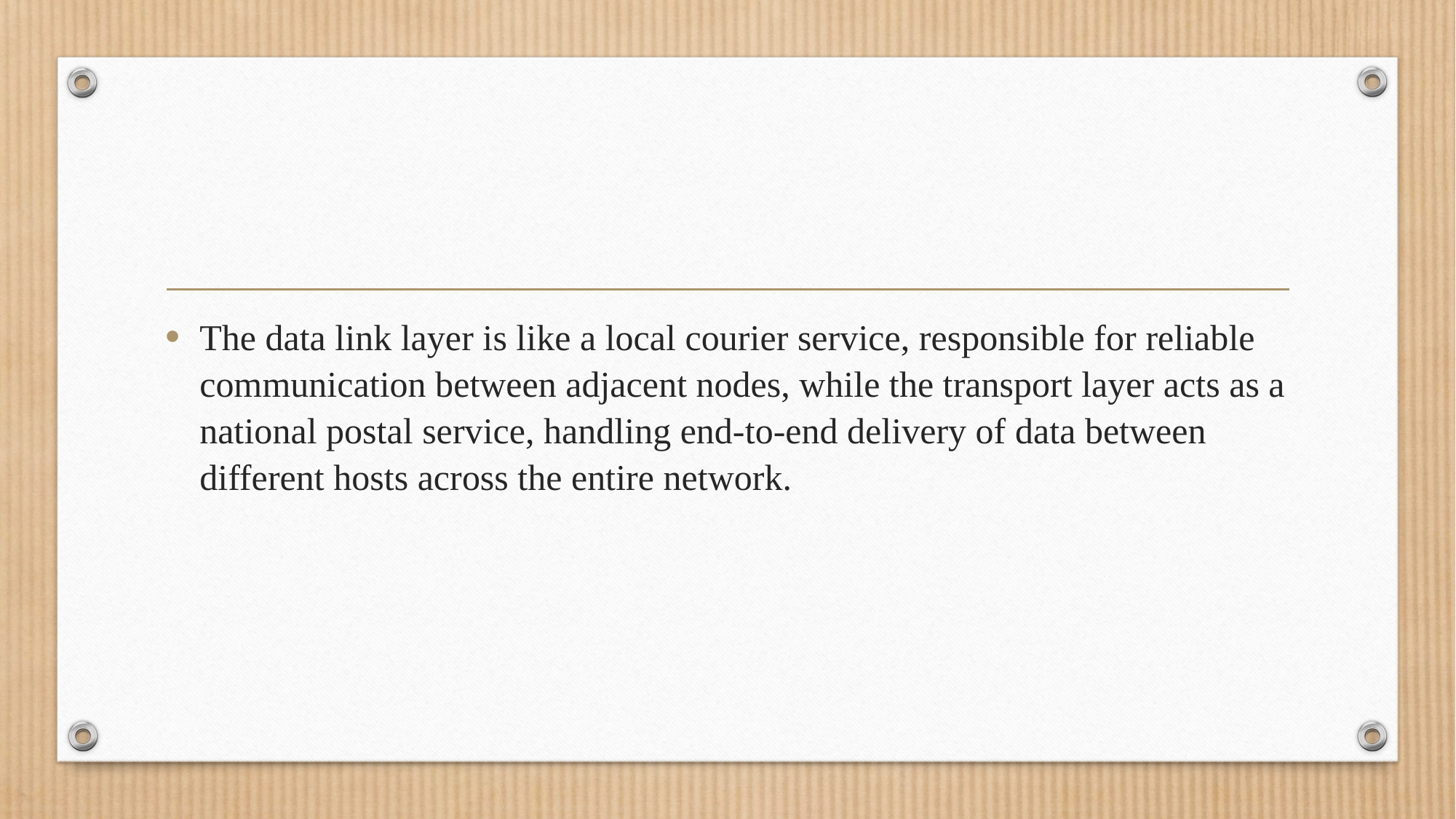

#
The data link layer is like a local courier service, responsible for reliable communication between adjacent nodes, while the transport layer acts as a national postal service, handling end-to-end delivery of data between different hosts across the entire network.